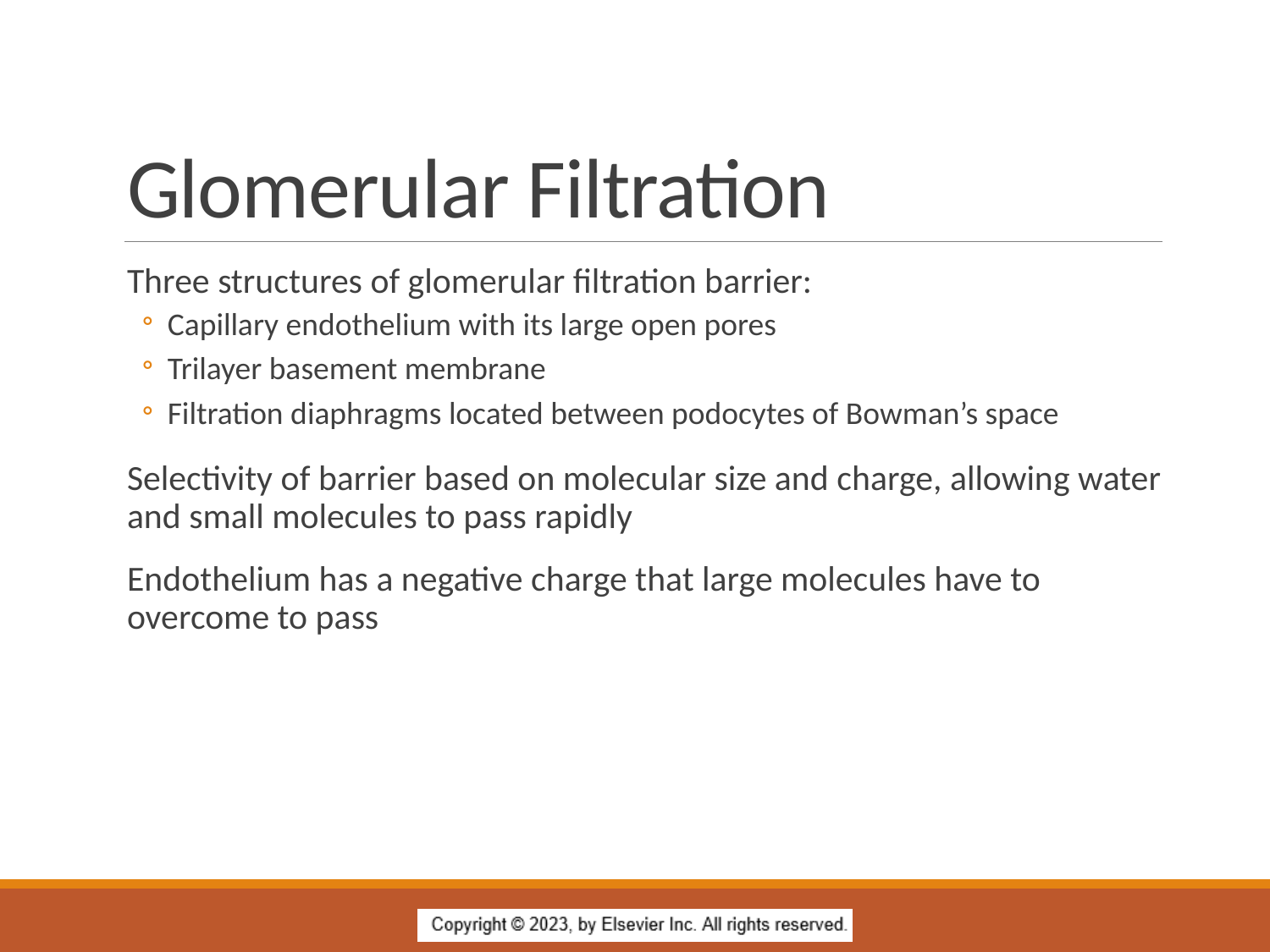

# Glomerular Filtration
Three structures of glomerular filtration barrier:
Capillary endothelium with its large open pores
Trilayer basement membrane
Filtration diaphragms located between podocytes of Bowman’s space
Selectivity of barrier based on molecular size and charge, allowing water and small molecules to pass rapidly
Endothelium has a negative charge that large molecules have to overcome to pass